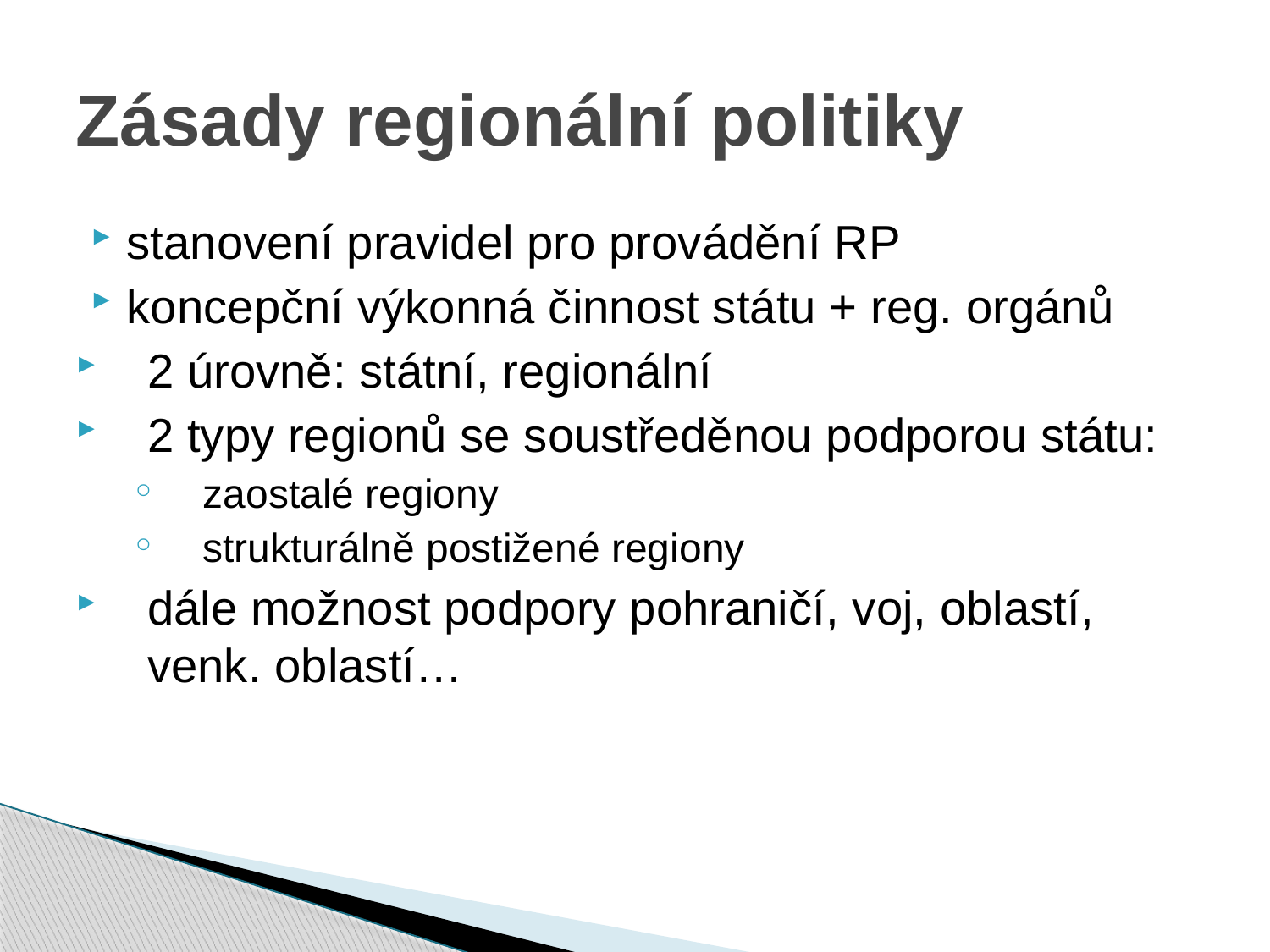

# Zásady regionální politiky
stanovení pravidel pro provádění RP
koncepční výkonná činnost státu + reg. orgánů
2 úrovně: státní, regionální
2 typy regionů se soustředěnou podporou státu:
zaostalé regiony
strukturálně postižené regiony
dále možnost podpory pohraničí, voj, oblastí, venk. oblastí…